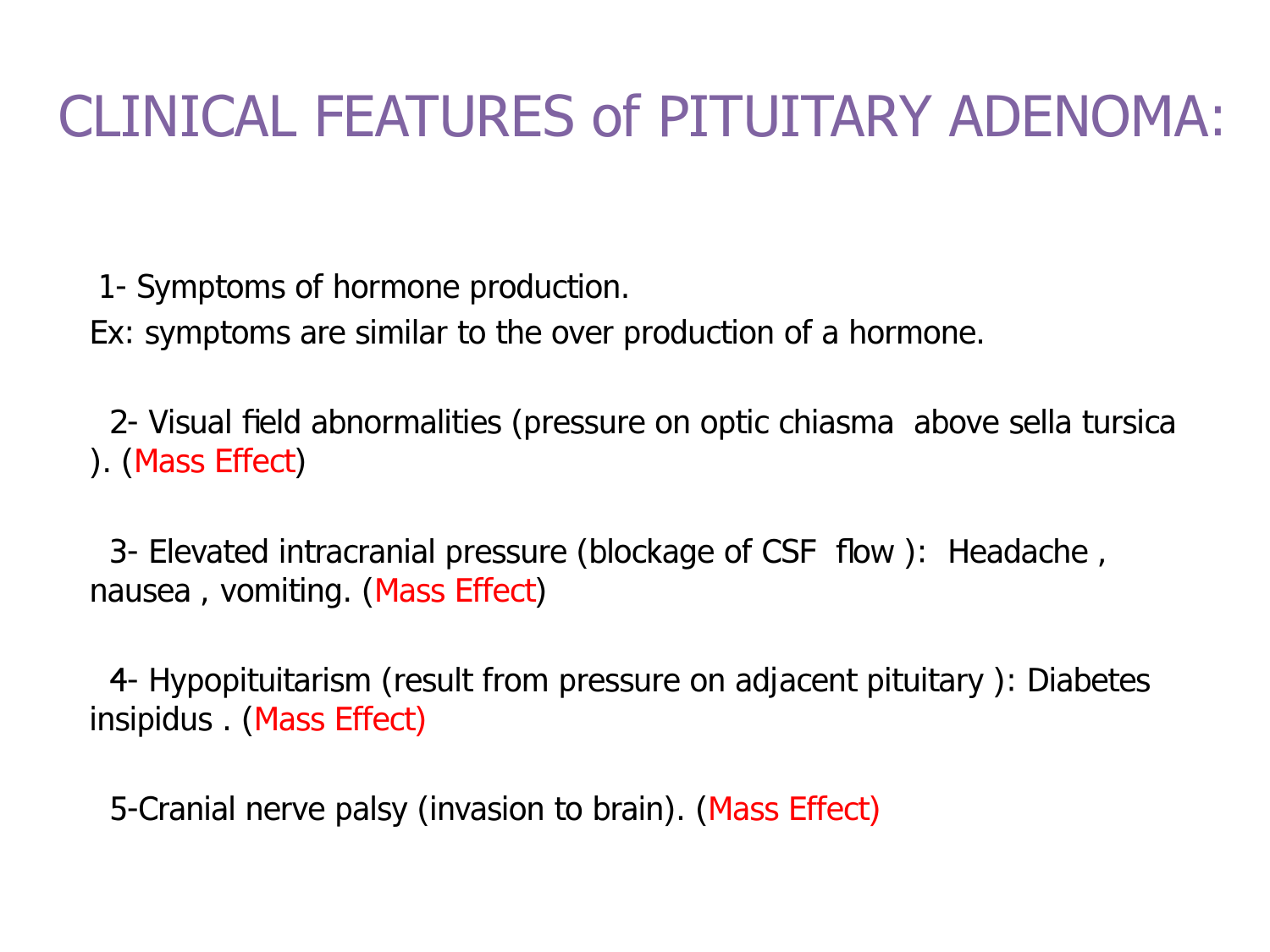

# CLINICAL FEATURES of PITUITARY ADENOMA:
 1- Symptoms of hormone production.
Ex: symptoms are similar to the over production of a hormone.

  2- Visual field abnormalities (pressure on optic chiasma  above sella tursica ). (Mass Effect)

  3- Elevated intracranial pressure (blockage of CSF  flow ):  Headache , nausea , vomiting. (Mass Effect)

  4- Hypopituitarism (result from pressure on adjacent pituitary ): Diabetes insipidus . (Mass Effect)

  5-Cranial nerve palsy (invasion to brain). (Mass Effect)